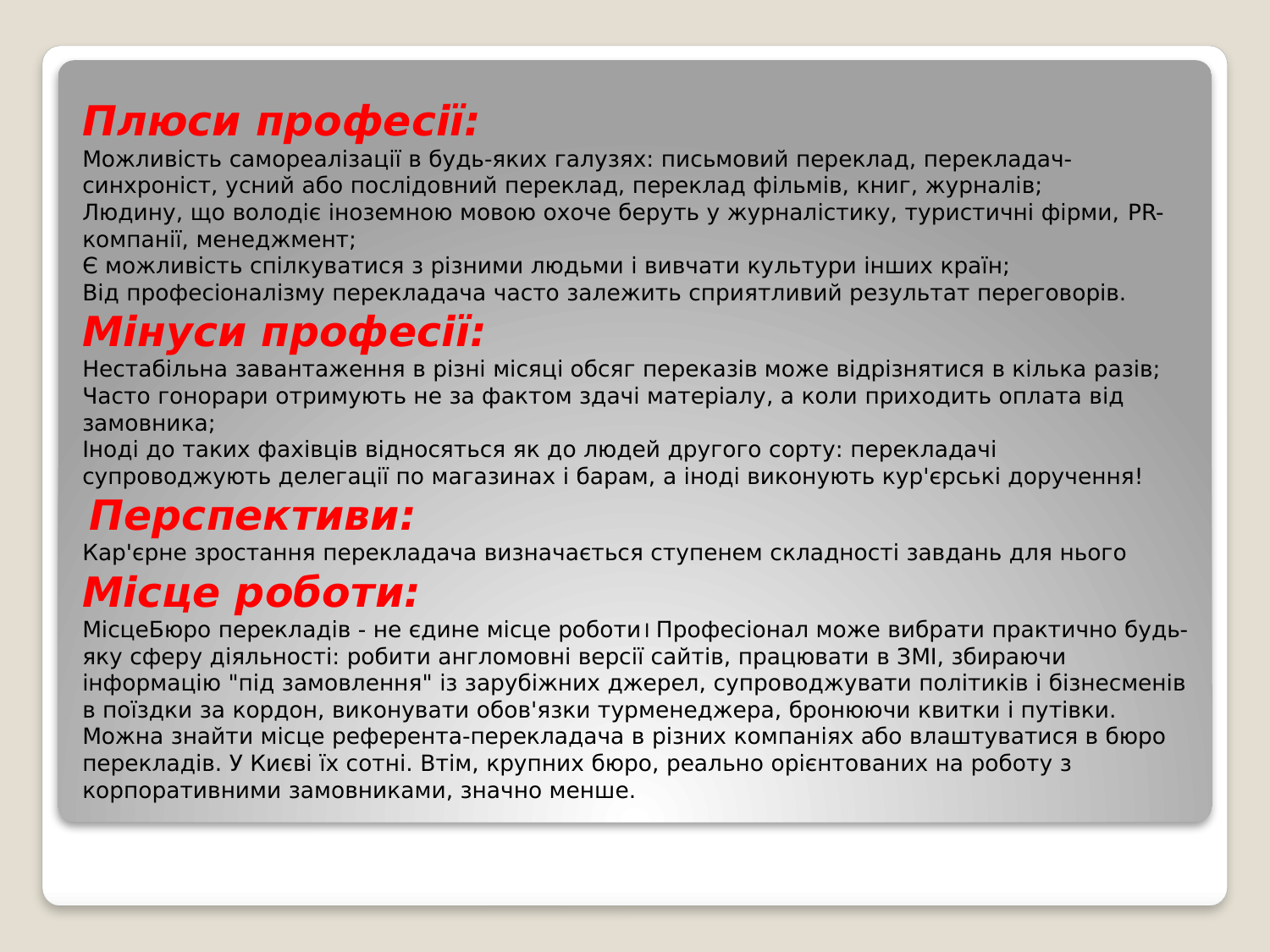

# Плюси професії: Можливість самореалізації в будь-яких галузях: письмовий переклад, перекладач-синхроніст, усний або послідовний переклад, переклад фільмів, книг, журналів; Людину, що володіє іноземною мовою охоче беруть у журналістику, туристичні фірми, PR-компанії, менеджмент; Є можливість спілкуватися з різними людьми і вивчати культури інших країн; Від професіоналізму перекладача часто залежить сприятливий результат переговорів. Мінуси професії: Нестабільна завантаження в різні місяці обсяг переказів може відрізнятися в кілька разів; Часто гонорари отримують не за фактом здачі матеріалу, а коли приходить оплата від замовника; Іноді до таких фахівців відносяться як до людей другого сорту: перекладачі супроводжують делегації по магазинах і барам, а іноді виконують кур'єрські доручення! Перспективи: Кар'єрне зростання перекладача визначається ступенем складності завдань для нього Місце роботи: МісцеБюро перекладів - не єдине місце роботи। Професіонал може вибрати практично будь-яку сферу діяльності: робити англомовні версії сайтів, працювати в ЗМІ, збираючи інформацію "під замовлення" із зарубіжних джерел, супроводжувати політиків і бізнесменів в поїздки за кордон, виконувати обов'язки турменеджера, бронюючи квитки і путівки. Можна знайти місце референта-перекладача в різних компаніях або влаштуватися в бюро перекладів. У Києві їх сотні. Втім, крупних бюро, реально орієнтованих на роботу з корпоративними замовниками, значно менше.